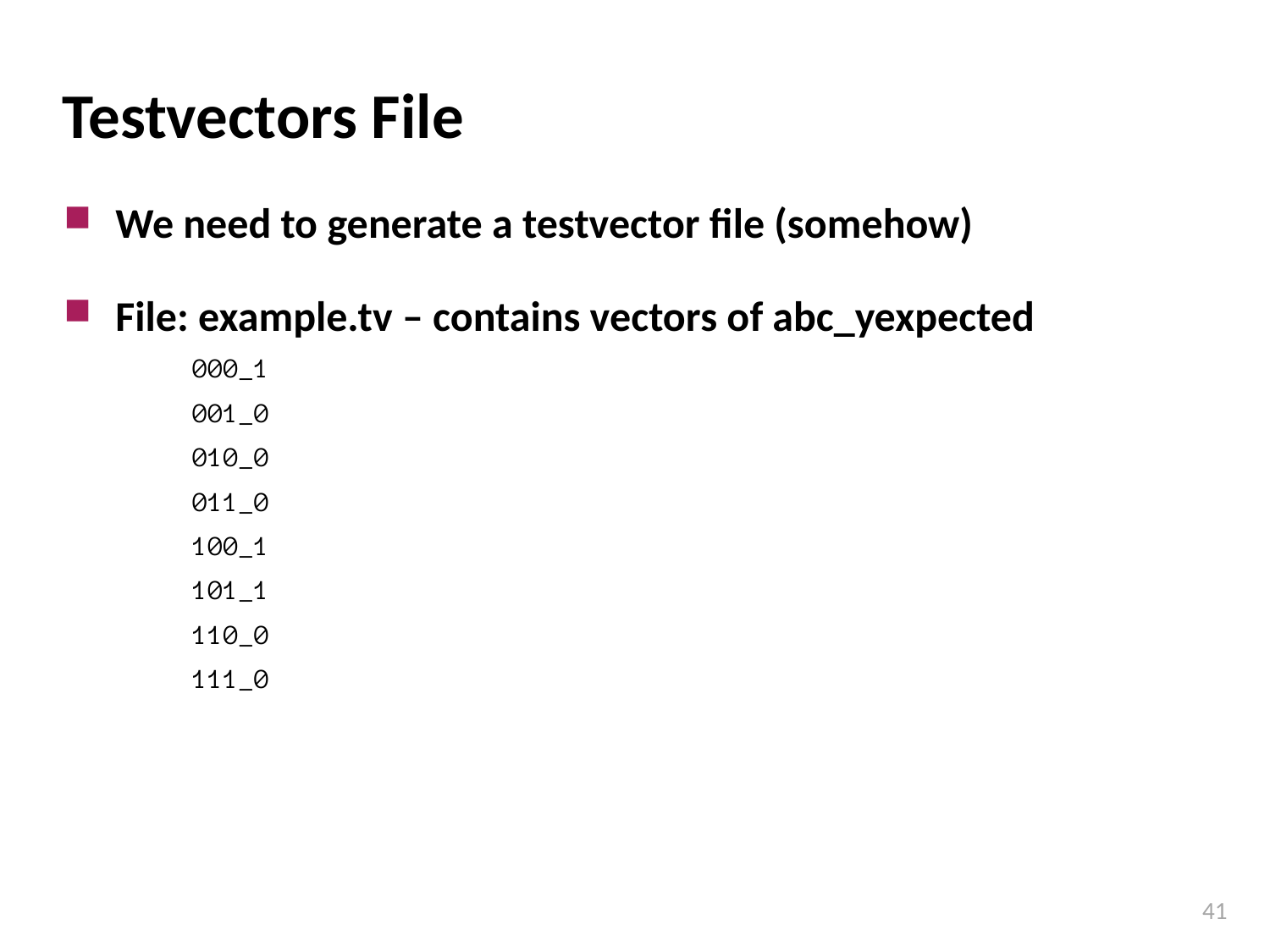

# Testvectors File

We need to generate a testvector file (somehow)
File: example.tv – contains vectors of abc_yexpected
    000_1
    001_0
    010_0
    011_0
    100_1
    101_1
    110_0
    111_0